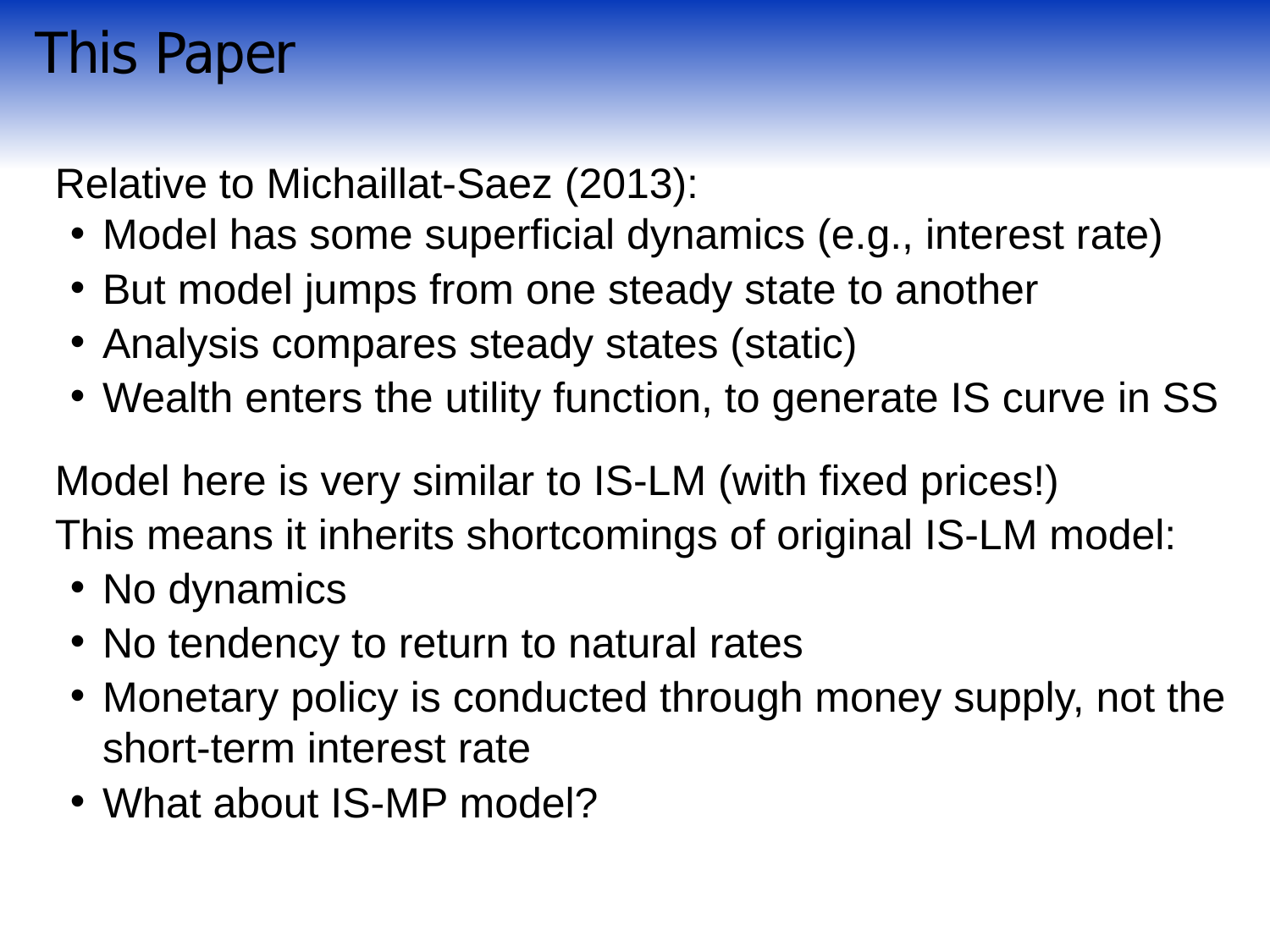

This Paper
Relative to Michaillat-Saez (2013):
Model has some superficial dynamics (e.g., interest rate)
But model jumps from one steady state to another
Analysis compares steady states (static)
Wealth enters the utility function, to generate IS curve in SS
Model here is very similar to IS-LM (with fixed prices!)
This means it inherits shortcomings of original IS-LM model:
No dynamics
No tendency to return to natural rates
Monetary policy is conducted through money supply, not the short-term interest rate
What about IS-MP model?